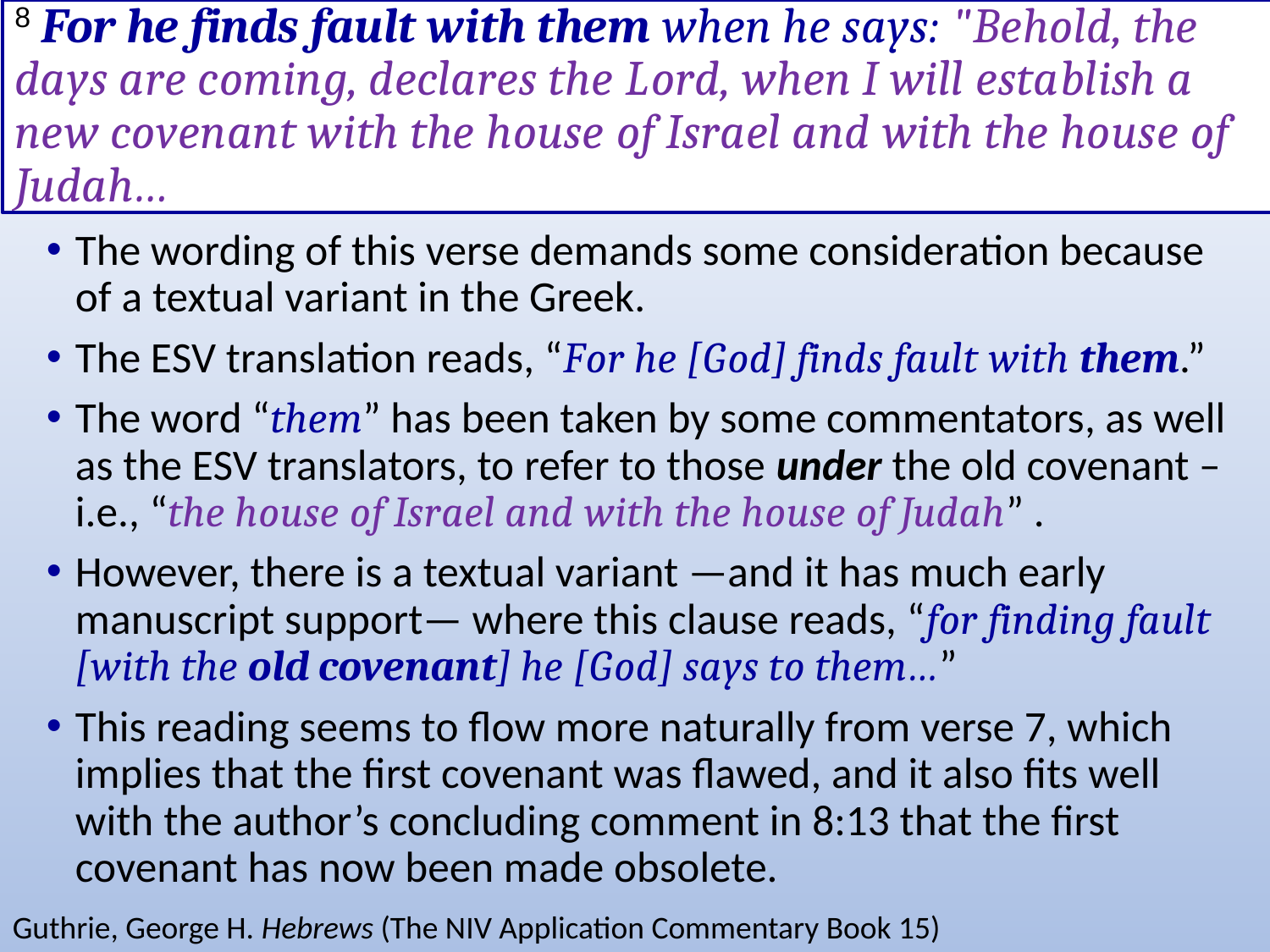

# 8 For he finds fault with them when he says: "Behold, the days are coming, declares the Lord, when I will establish a new covenant with the house of Israel and with the house of Judah…
The wording of this verse demands some consideration because of a textual variant in the Greek.
The ESV translation reads, “For he [God] finds fault with them.”
The word “them” has been taken by some commentators, as well as the ESV translators, to refer to those under the old covenant – i.e., “the house of Israel and with the house of Judah” .
However, there is a textual variant —and it has much early manuscript support— where this clause reads, “for finding fault [with the old covenant] he [God] says to them…”
This reading seems to flow more naturally from verse 7, which implies that the first covenant was flawed, and it also fits well with the author’s concluding comment in 8:13 that the first covenant has now been made obsolete.
Guthrie, George H. Hebrews (The NIV Application Commentary Book 15)